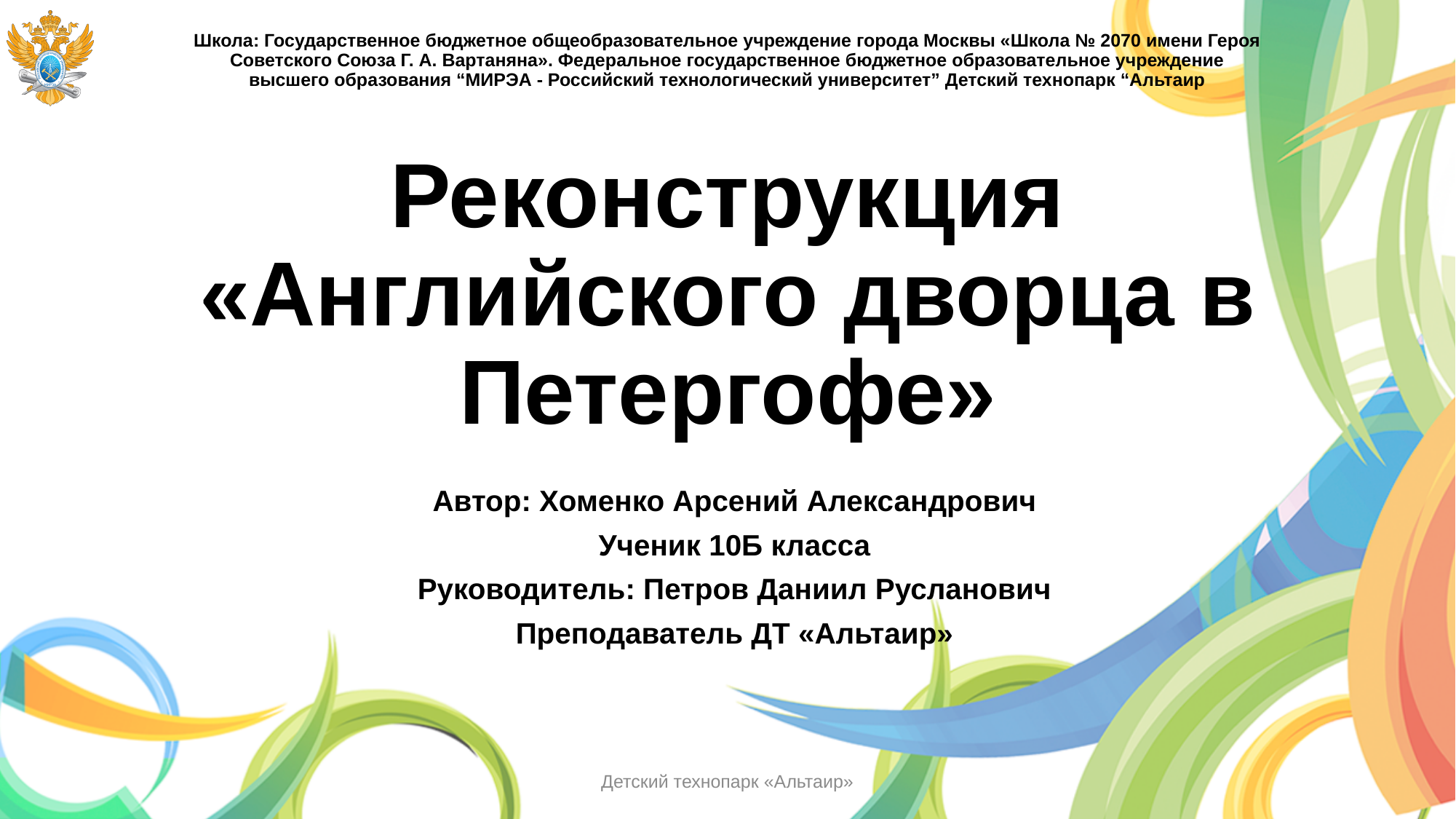

Школа: Государственное бюджетное общеобразовательное учреждение города Москвы «Школа № 2070 имени Героя Советского Союза Г. А. Вартаняна». Федеральное государственное бюджетное образовательное учреждение высшего образования “МИРЭА - Российский технологический университет” Детский технопарк “Альтаир
Реконструкция «Английского дворца в Петергофе»
Автор: Хоменко Арсений Александрович
Ученик 10Б класса
Руководитель: Петров Даниил Русланович
Преподаватель ДТ «Альтаир»
Детский технопарк «Альтаир»